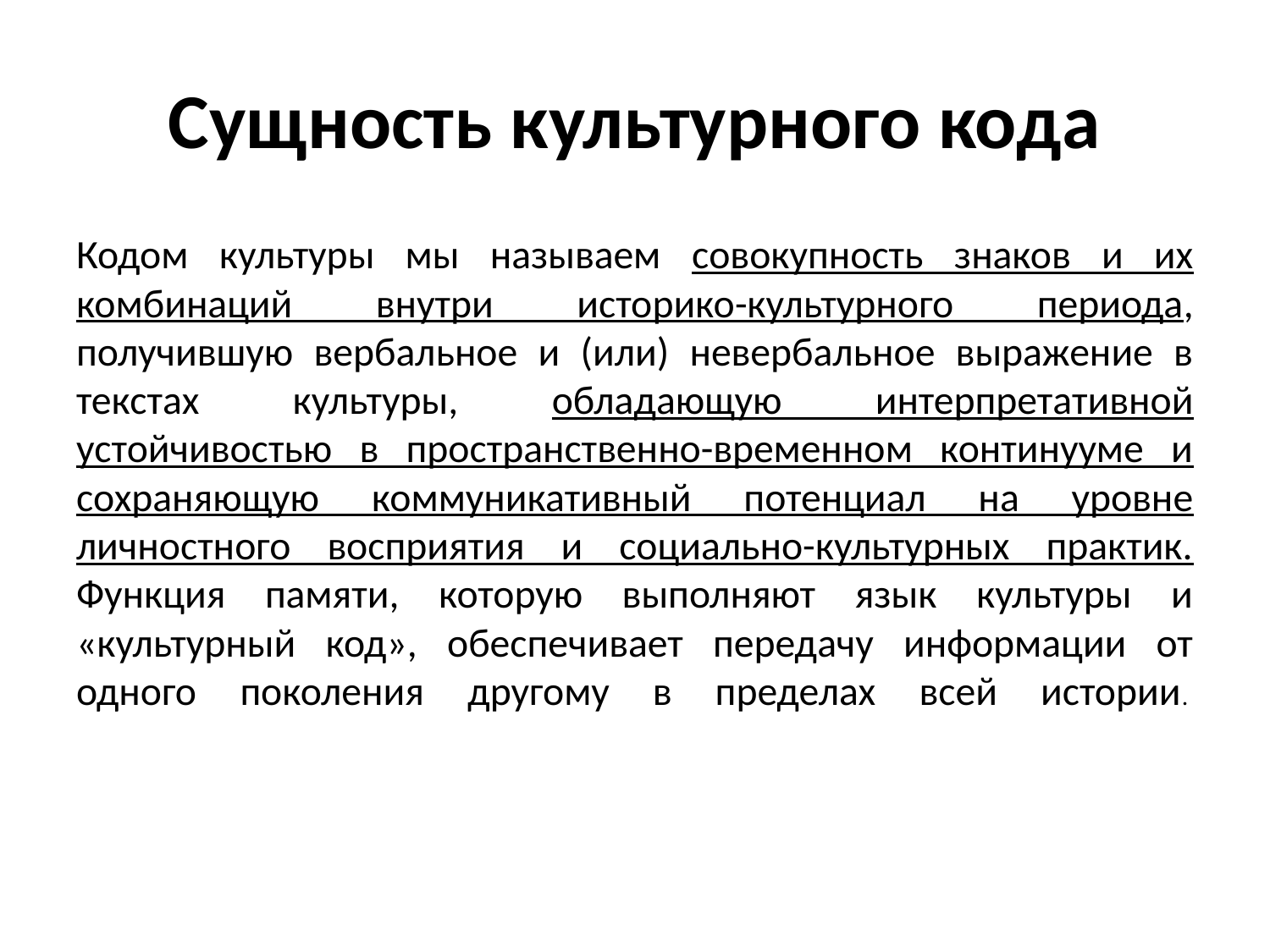

# Сущность культурного кода
Кодом культуры мы называем совокупность знаков и их комбинаций внутри историко-культурного периода, получившую вербальное и (или) невербальное выражение в текстах культуры, обладающую интерпретативной устойчивостью в пространственно-временном континууме и сохраняющую коммуникативный потенциал на уровне личностного восприятия и социально-культурных практик. Функция памяти, которую выполняют язык культуры и «культурный код», обеспечивает передачу информации от одного поколения другому в пределах всей истории.